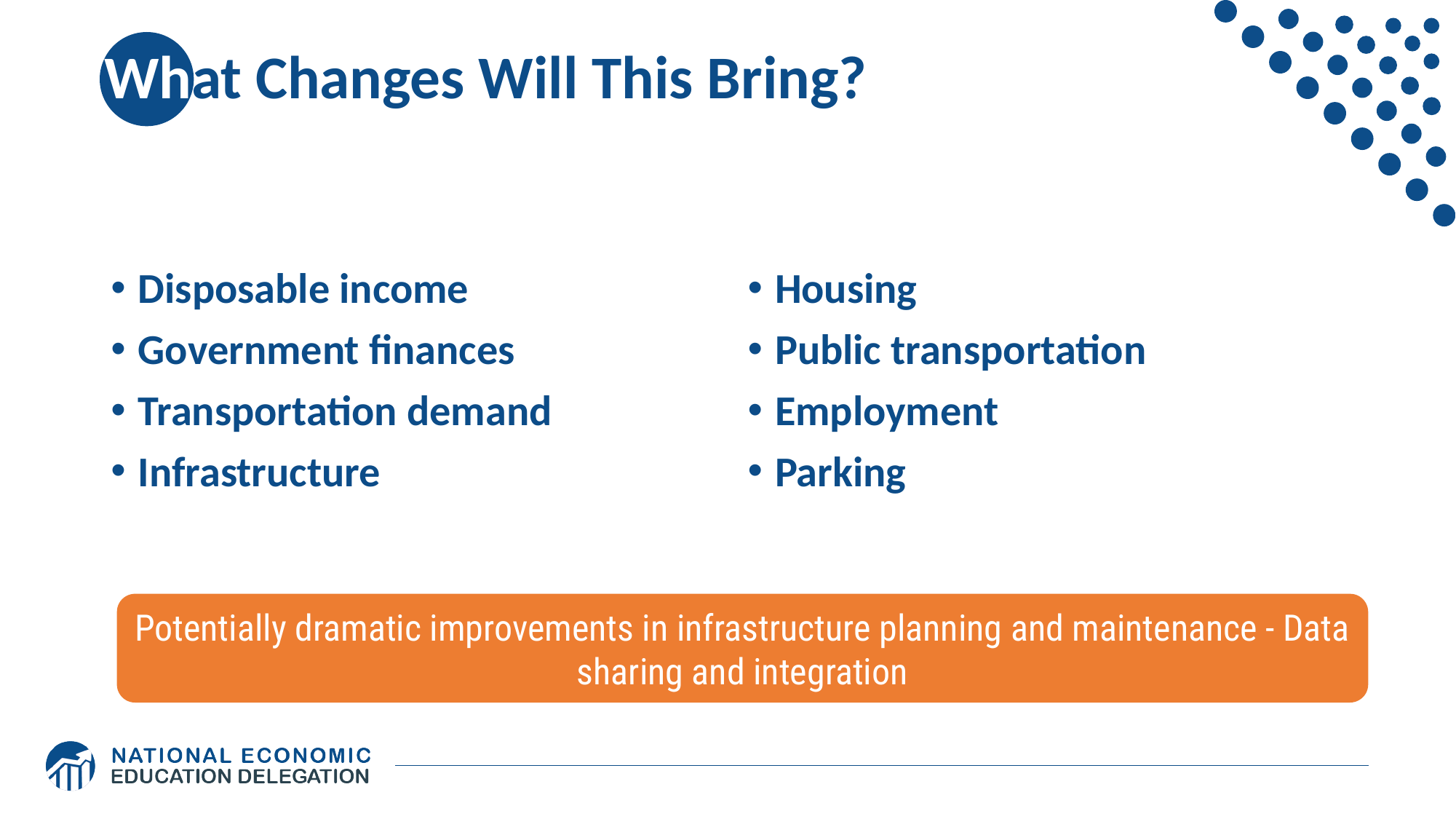

# What Changes Will This Bring?
Disposable income
Government finances
Transportation demand
Infrastructure
Housing
Public transportation
Employment
Parking
Potentially dramatic improvements in infrastructure planning and maintenance - Data sharing and integration